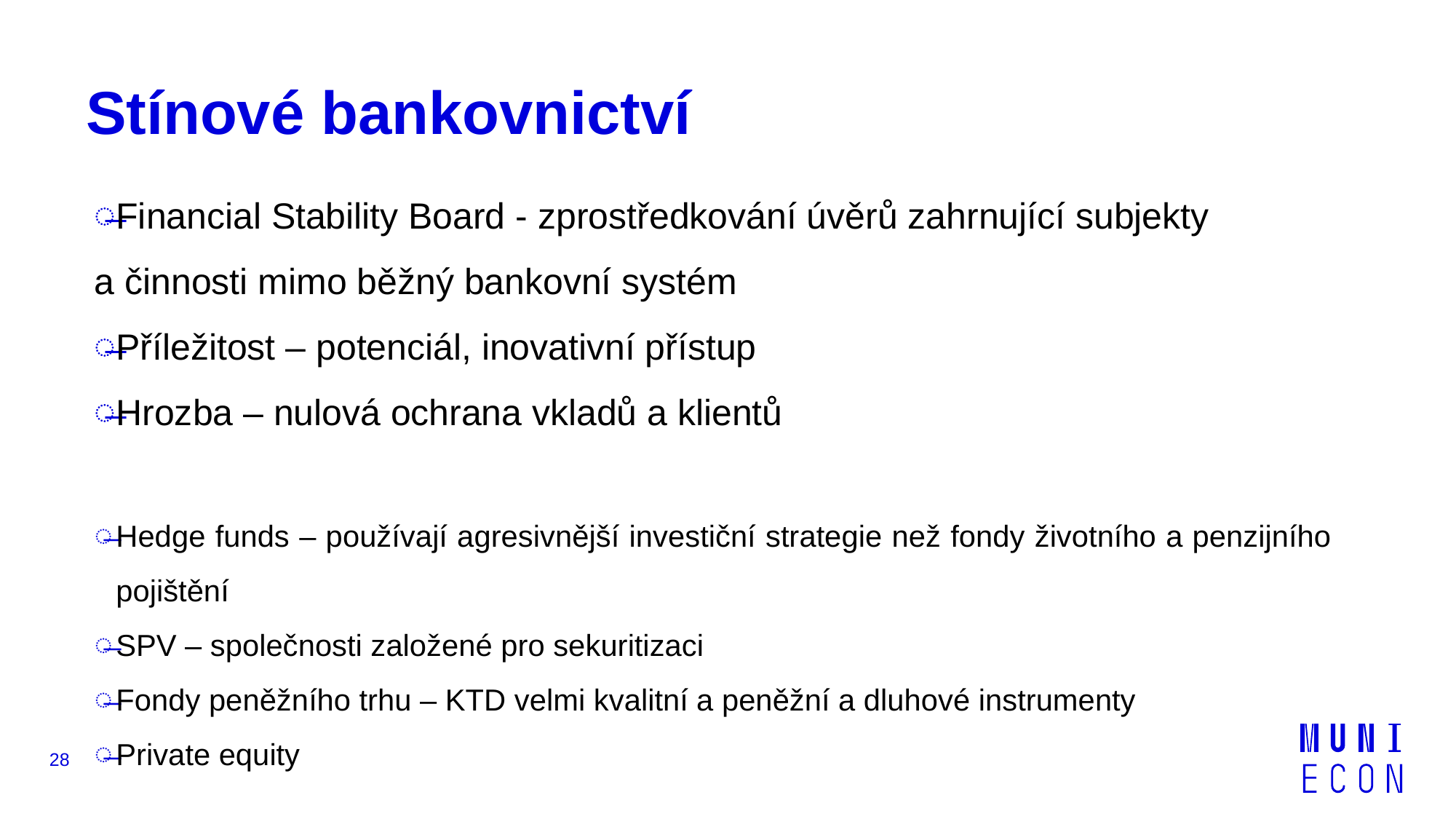

# Stínové bankovnictví
Financial Stability Board - zprostředkování úvěrů zahrnující subjekty
a činnosti mimo běžný bankovní systém
Příležitost – potenciál, inovativní přístup
Hrozba – nulová ochrana vkladů a klientů

Hedge funds – používají agresivnější investiční strategie než fondy životního a penzijního pojištění
SPV – společnosti založené pro sekuritizaci
Fondy peněžního trhu – KTD velmi kvalitní a peněžní a dluhové instrumenty
Private equity
28